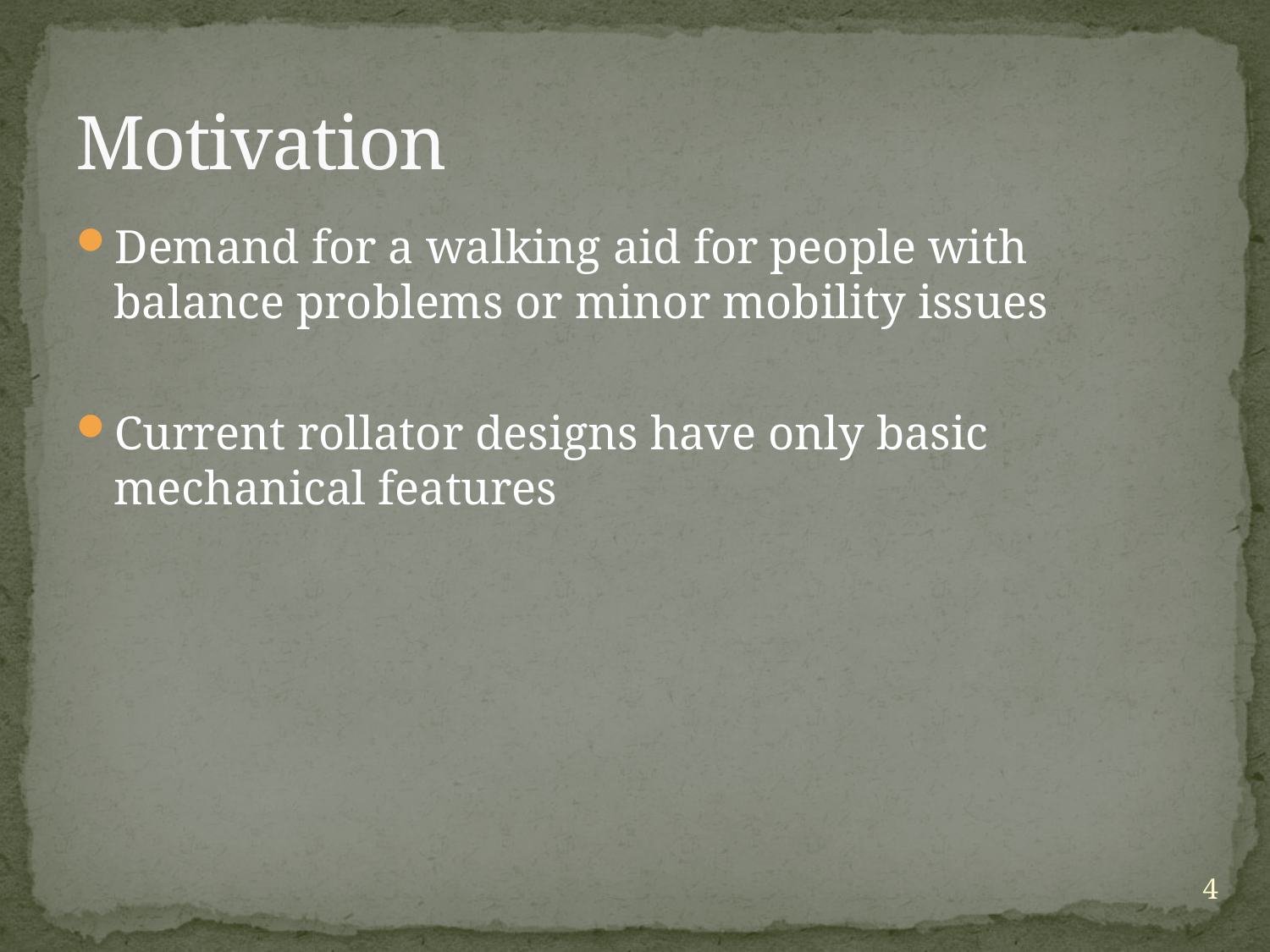

# Motivation
Demand for a walking aid for people with balance problems or minor mobility issues

Current rollator designs have only basic mechanical features

4